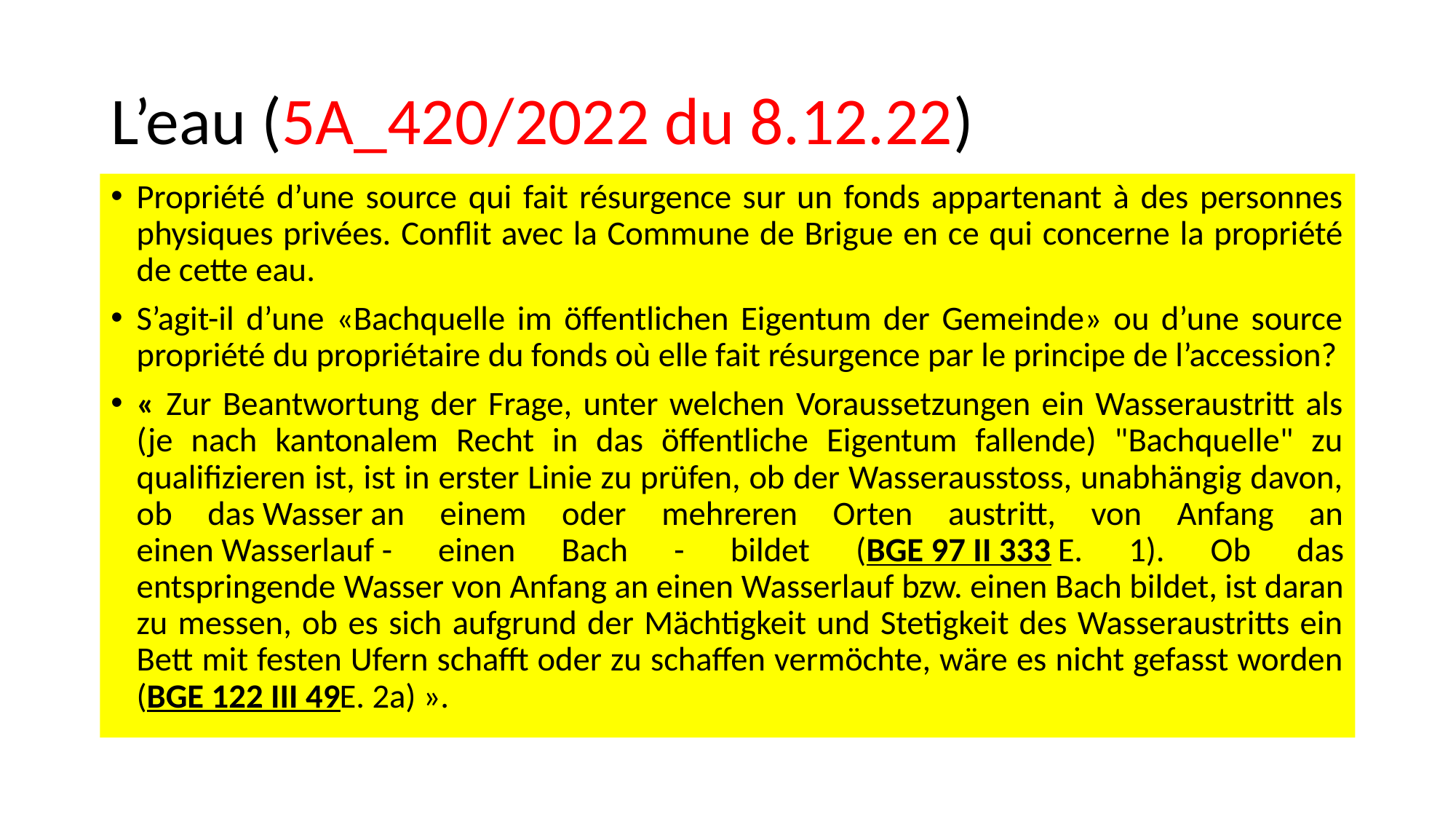

# L’eau (5A_420/2022 du 8.12.22)
Propriété d’une source qui fait résurgence sur un fonds appartenant à des personnes physiques privées. Conflit avec la Commune de Brigue en ce qui concerne la propriété de cette eau.
S’agit-il d’une «Bachquelle im öffentlichen Eigentum der Gemeinde» ou d’une source propriété du propriétaire du fonds où elle fait résurgence par le principe de l’accession?
« Zur Beantwortung der Frage, unter welchen Voraussetzungen ein Wasseraustritt als (je nach kantonalem Recht in das öffentliche Eigentum fallende) "Bachquelle" zu qualifizieren ist, ist in erster Linie zu prüfen, ob der Wasserausstoss, unabhängig davon, ob das Wasser an einem oder mehreren Orten austritt, von Anfang an einen Wasserlauf - einen Bach - bildet (BGE 97 II 333 E. 1). Ob das entspringende Wasser von Anfang an einen Wasserlauf bzw. einen Bach bildet, ist daran zu messen, ob es sich aufgrund der Mächtigkeit und Stetigkeit des Wasseraustritts ein Bett mit festen Ufern schafft oder zu schaffen vermöchte, wäre es nicht gefasst worden (BGE 122 III 49E. 2a) ».